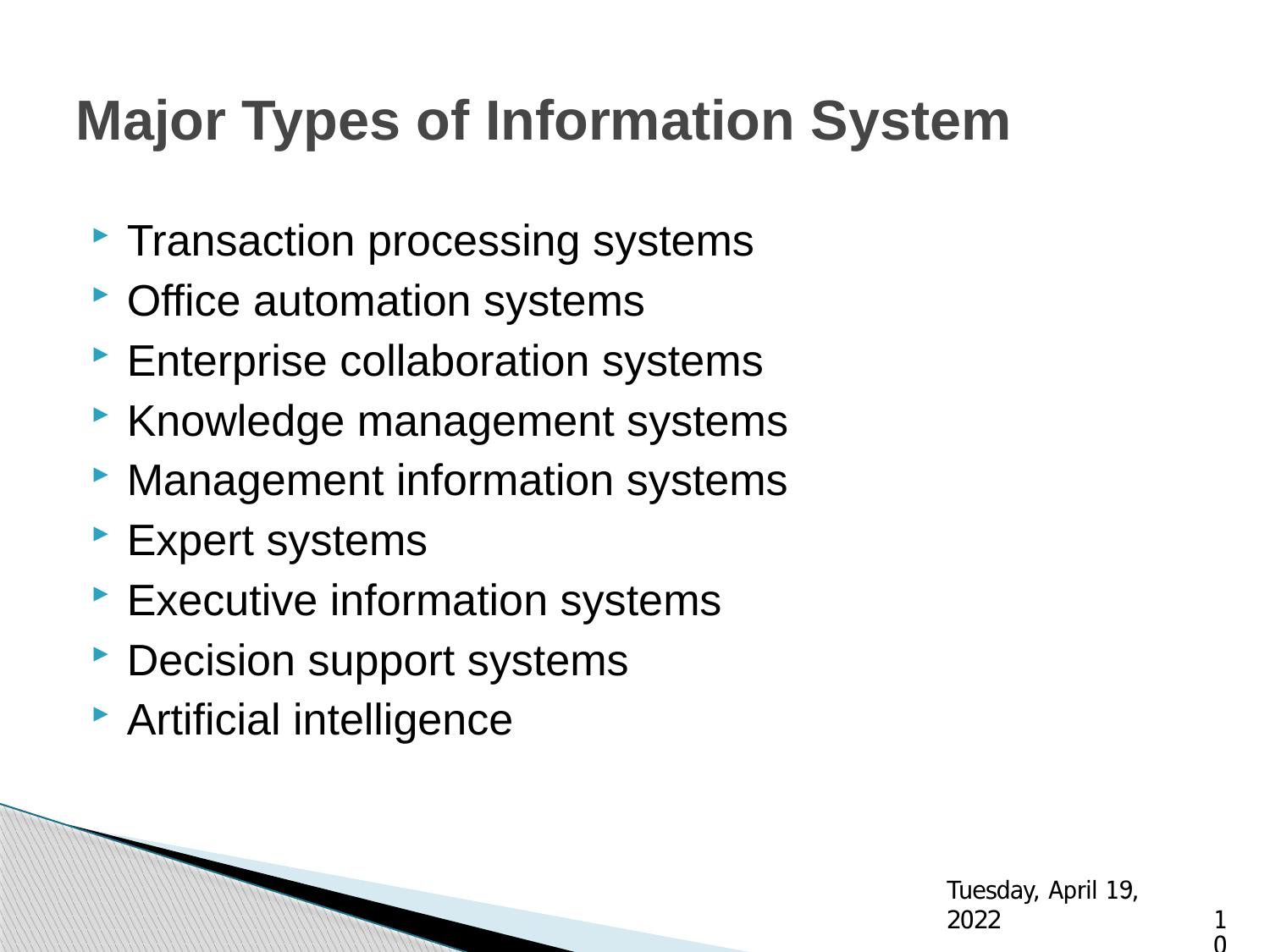

# Major Types of Information System
Transaction processing systems
Office automation systems
Enterprise collaboration systems
Knowledge management systems
Management information systems
Expert systems
Executive information systems
Decision support systems
Artificial intelligence

Tuesday, April 19, 2022
10